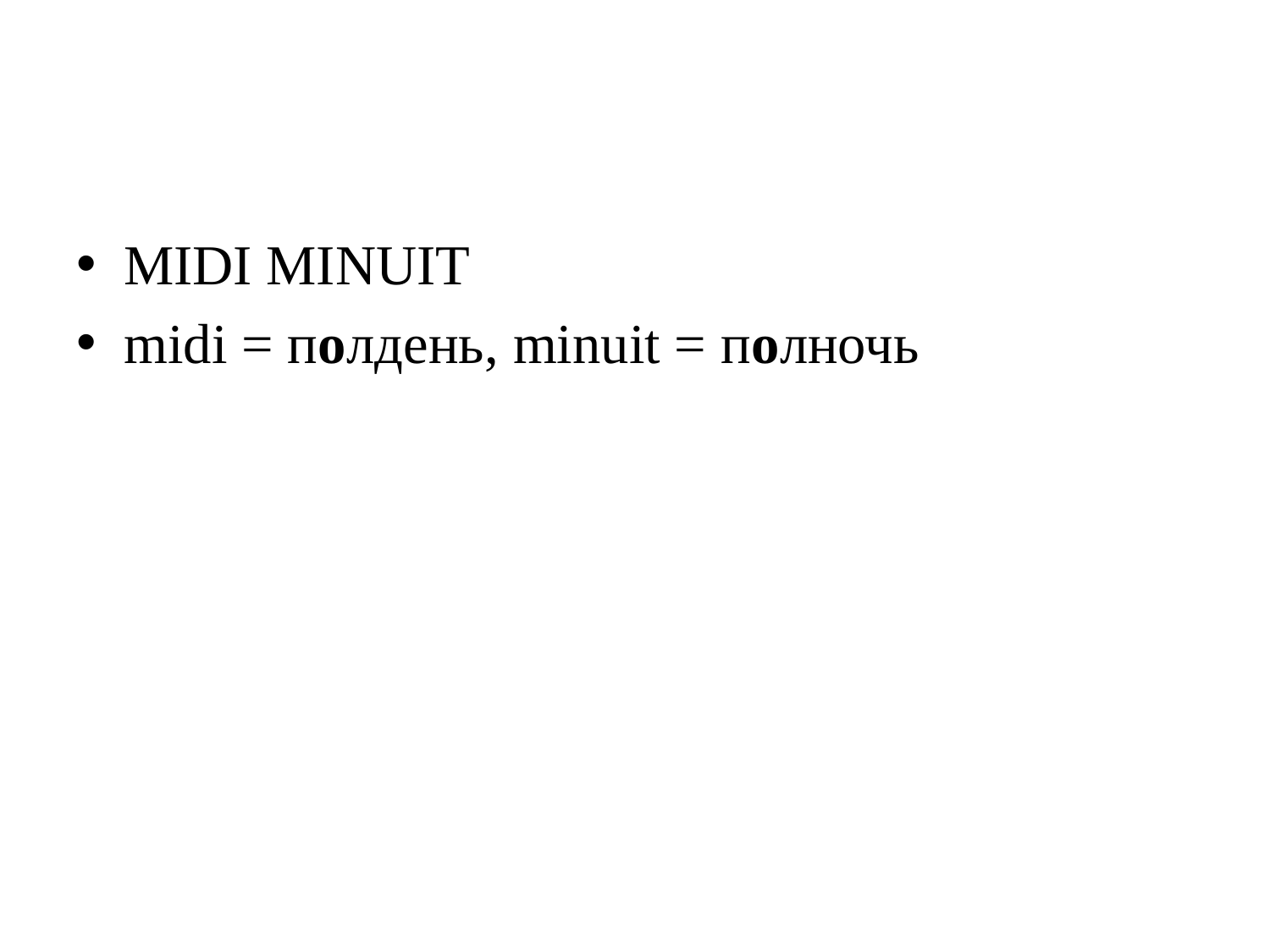

#
MIDI MINUIT
midi = полдень, minuit = полночь